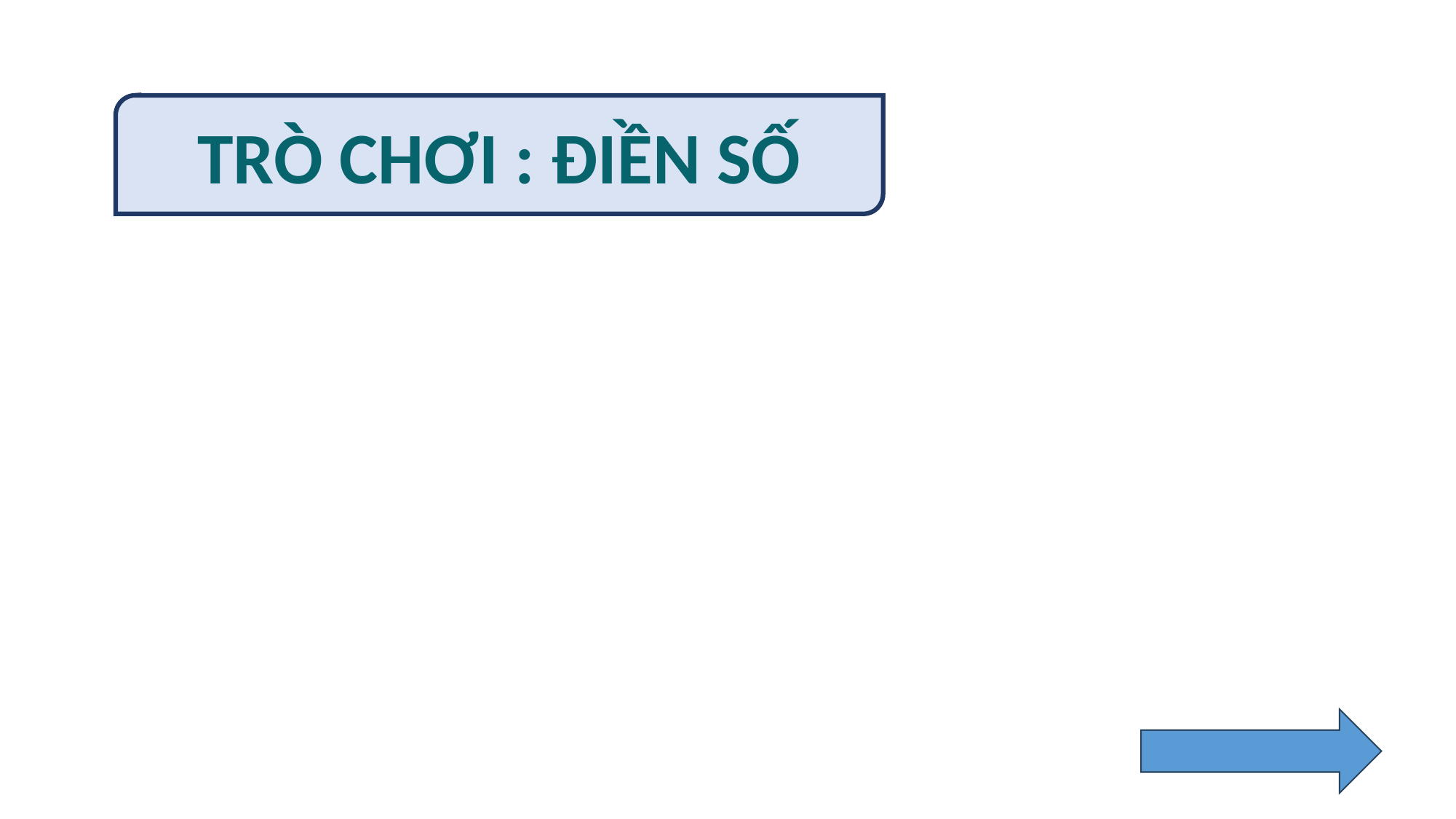

Số
TRÒ CHƠI : ĐIỀN SỐ
640 = ? + ? + ?